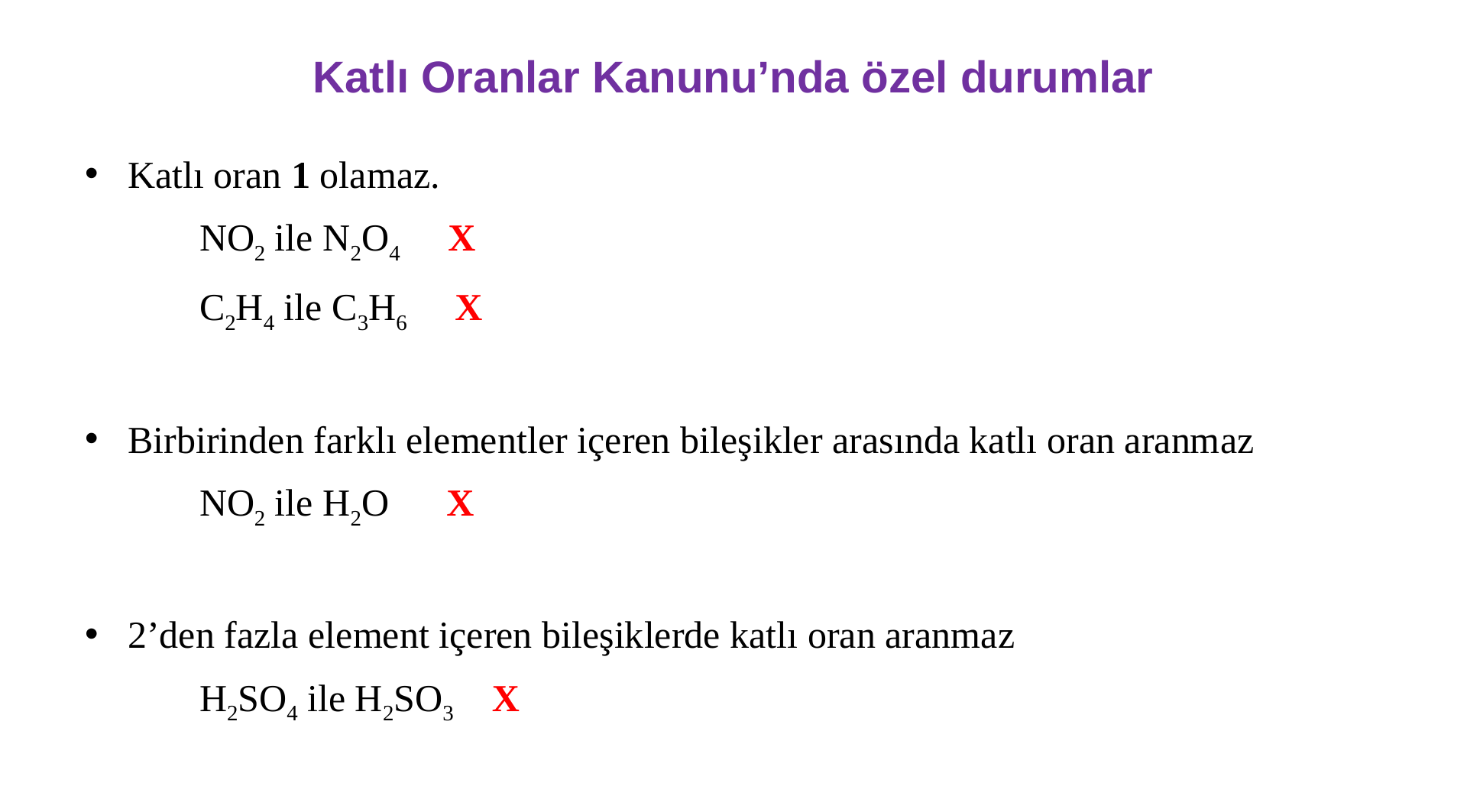

# Katlı Oranlar Kanunu’nda özel durumlar
Katlı oran 1 olamaz.
	NO2 ile N2O4     X
	C2H4 ile C3H6     X

Birbirinden farklı elementler içeren bileşikler arasında katlı oran aranmaz
	NO2 ile H2O      X

2’den fazla element içeren bileşiklerde katlı oran aranmaz
	H2SO4 ile H2SO3    X